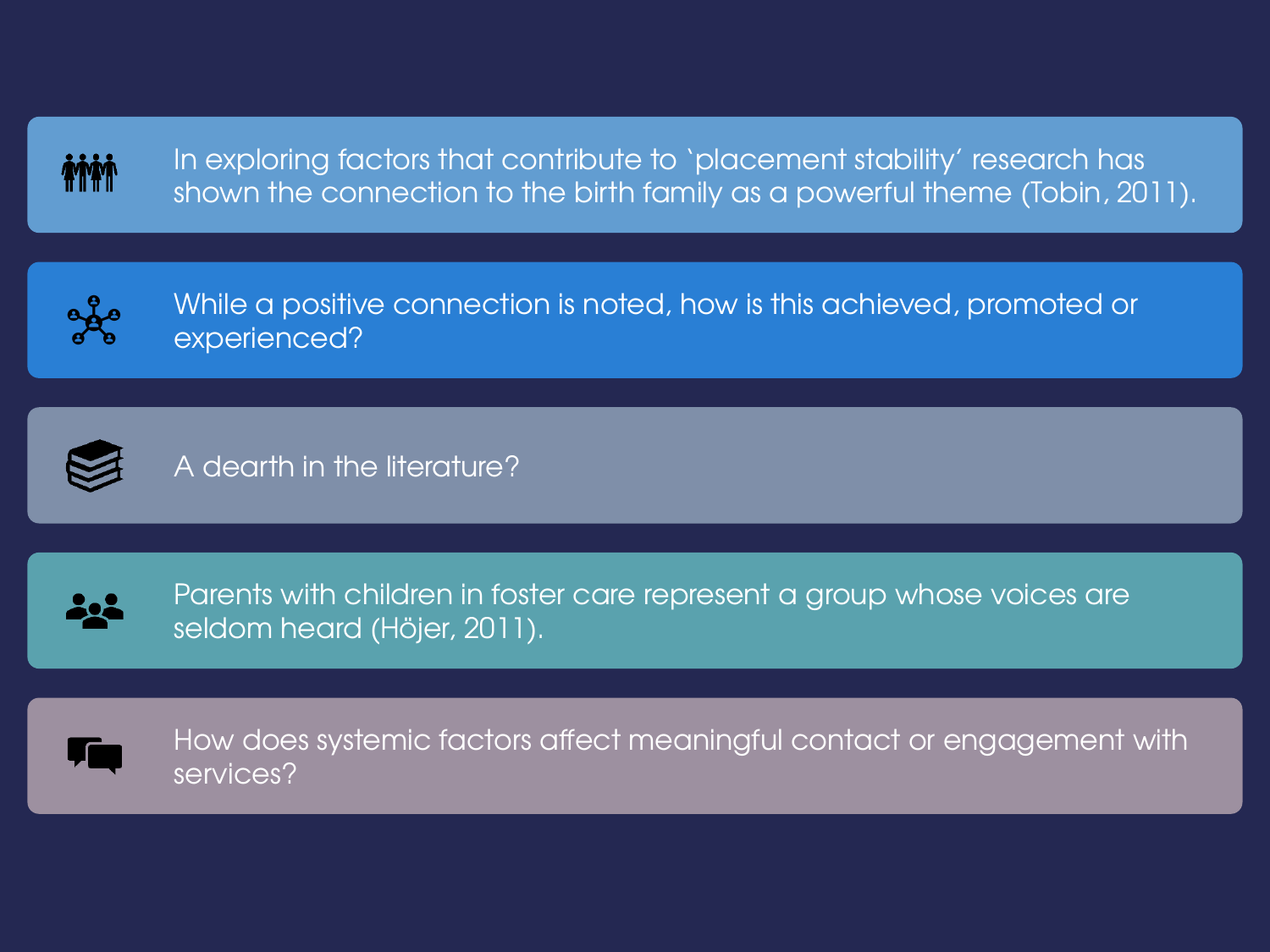

In exploring factors that contribute to ‘placement stability’ research has shown the connection to the birth family as a powerful theme (Tobin, 2011).
While a positive connection is noted, how is this achieved, promoted or experienced?
A dearth in the literature?
Parents with children in foster care represent a group whose voices are seldom heard (Höjer, 2011).
How does systemic factors affect meaningful contact or engagement with services?